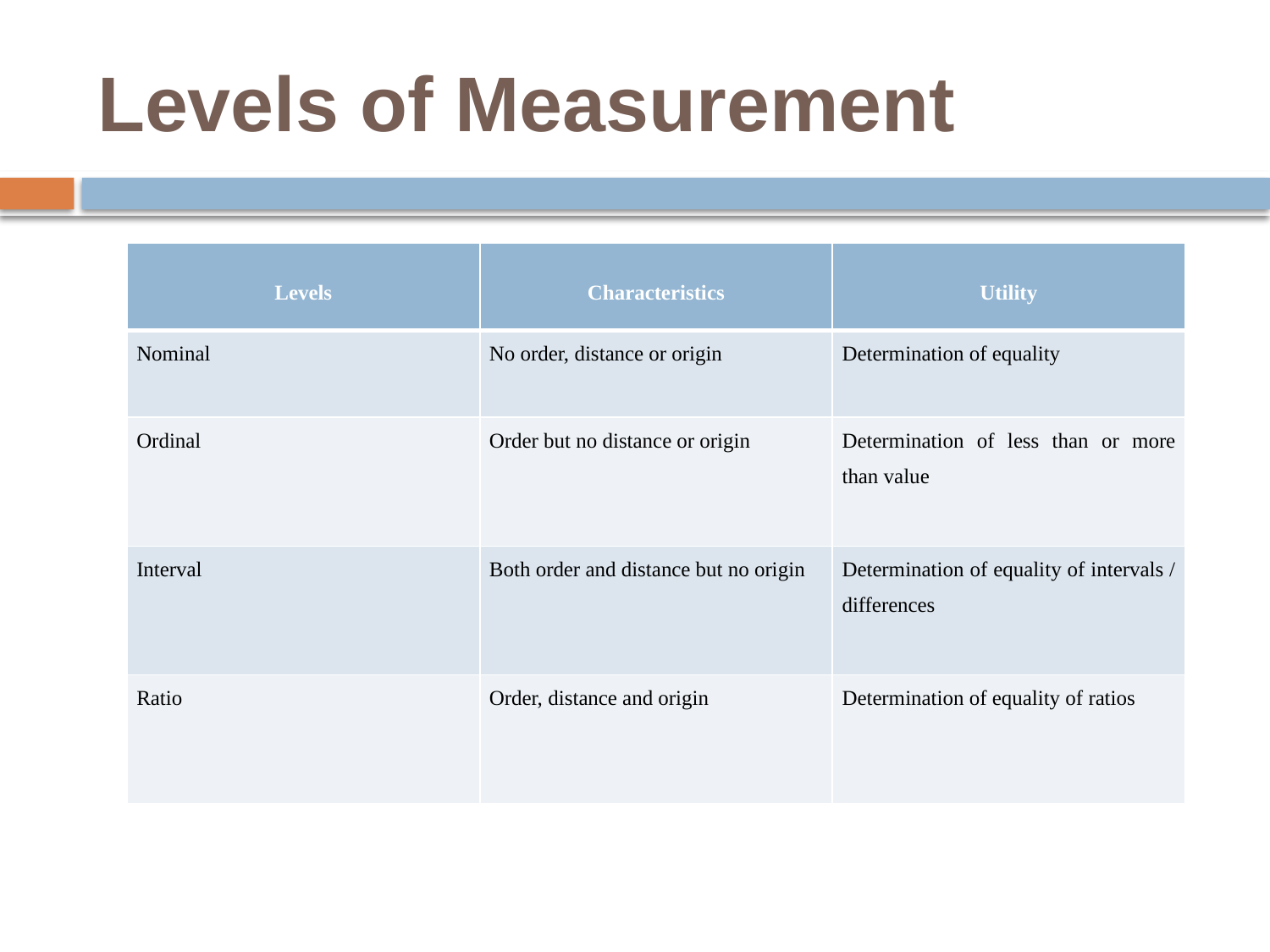

# Levels of Measurement

| Levels | Characteristics | Utility |
| --- | --- | --- |
| Nominal | No order, distance or origin | Determination of equality |
| Ordinal | Order but no distance or origin | Determination of less than or more than value |
| Interval | Both order and distance but no origin | Determination of equality of intervals / differences |
| Ratio | Order, distance and origin | Determination of equality of ratios |